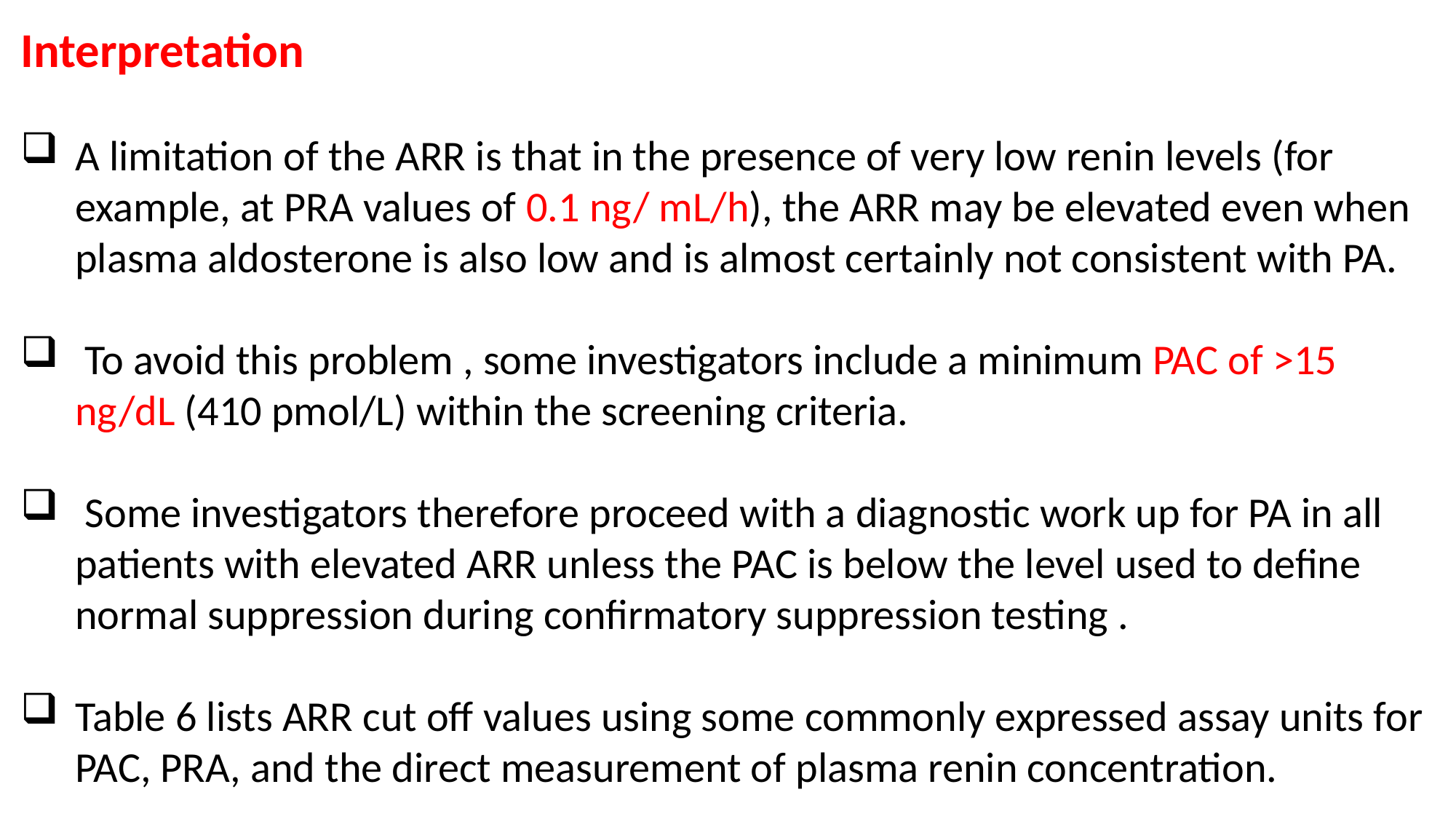

Interpretation

A limitation of the ARR is that in the presence of very low renin levels (for example, at PRA values of 0.1 ng/ mL/h), the ARR may be elevated even when plasma aldosterone is also low and is almost certainly not consistent with PA.

 To avoid this problem , some investigators include a minimum PAC of >15 ng/dL (410 pmol/L) within the screening criteria.

 Some investigators therefore proceed with a diagnostic work up for PA in all patients with elevated ARR unless the PAC is below the level used to define normal suppression during confirmatory suppression testing .

Table 6 lists ARR cut off values using some commonly expressed assay units for PAC, PRA, and the direct measurement of plasma renin concentration.